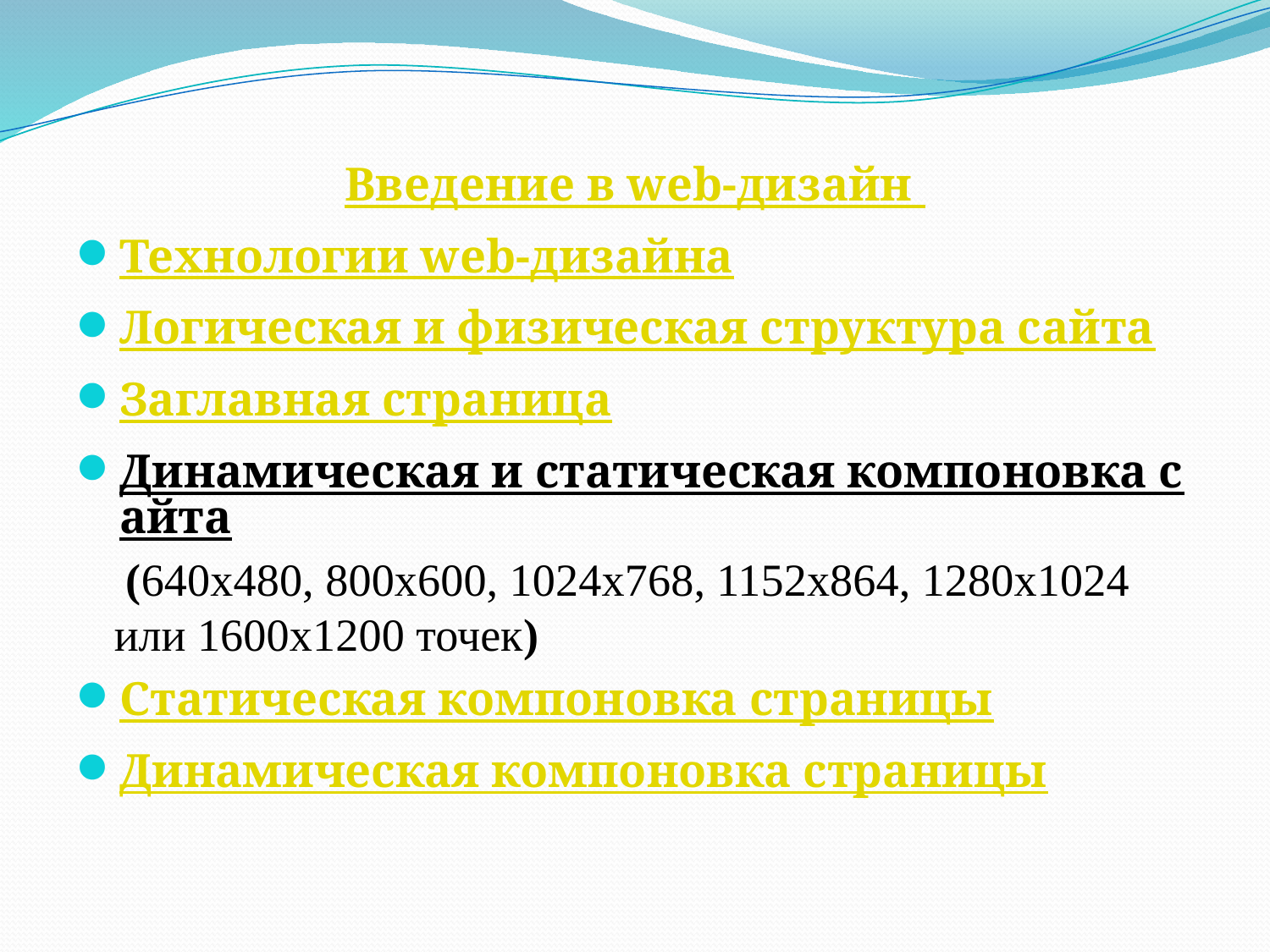

Введение в web-дизайн
Технологии web-дизайна
Логическая и физическая структура сайта
Заглавная страница
Динамическая и статическая компоновка сайта (640x480, 800x600, 1024x768, 1152x864, 1280x1024 или 1600x1200 точек)
Статическая компоновка страницы
Динамическая компоновка страницы